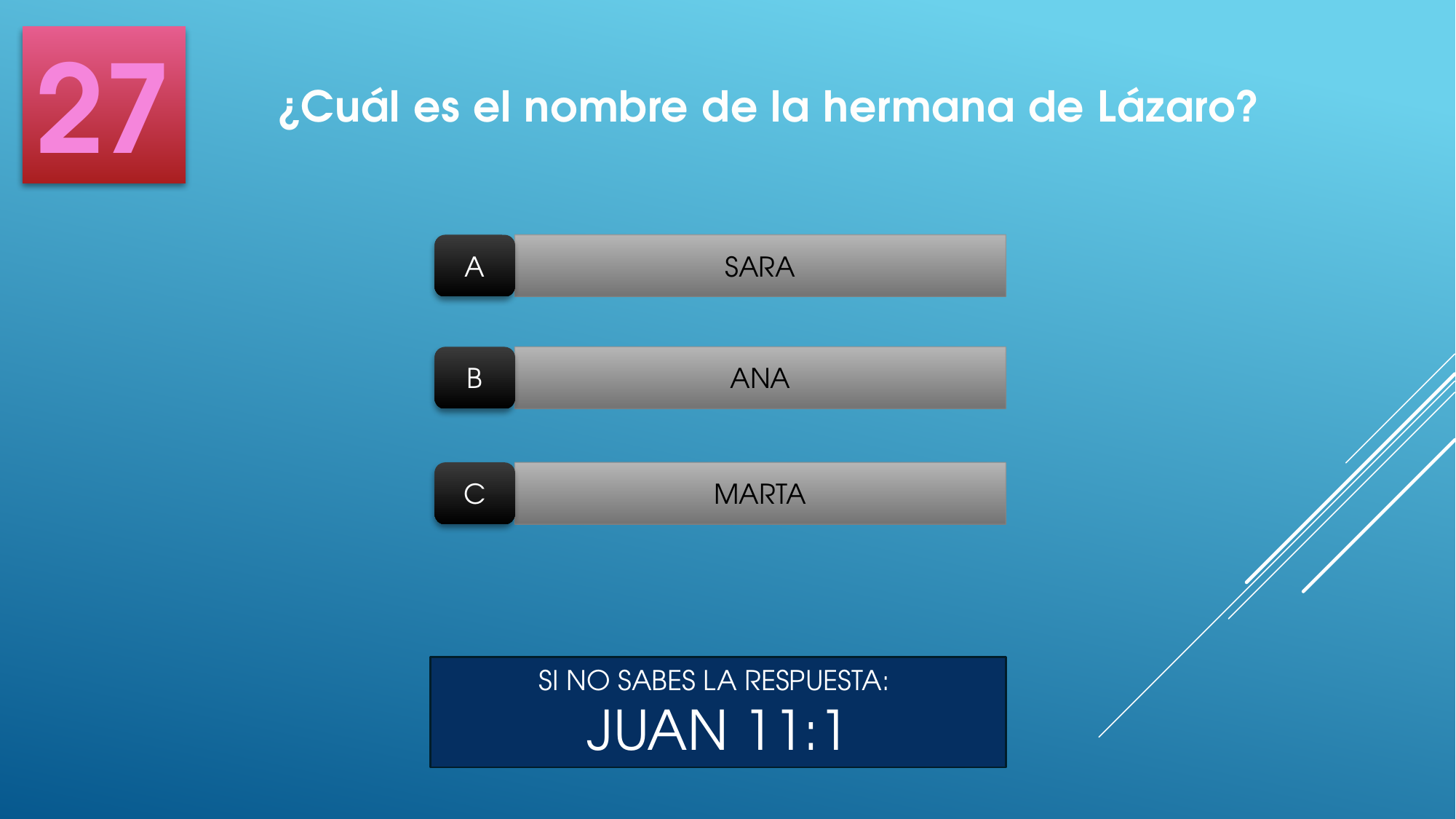

27
¿Cuál es el nombre de la hermana de Lázaro?
A
SARA
B
ANA
C
MARTA
SI NO SABES LA RESPUESTA:
JUAN 11:1